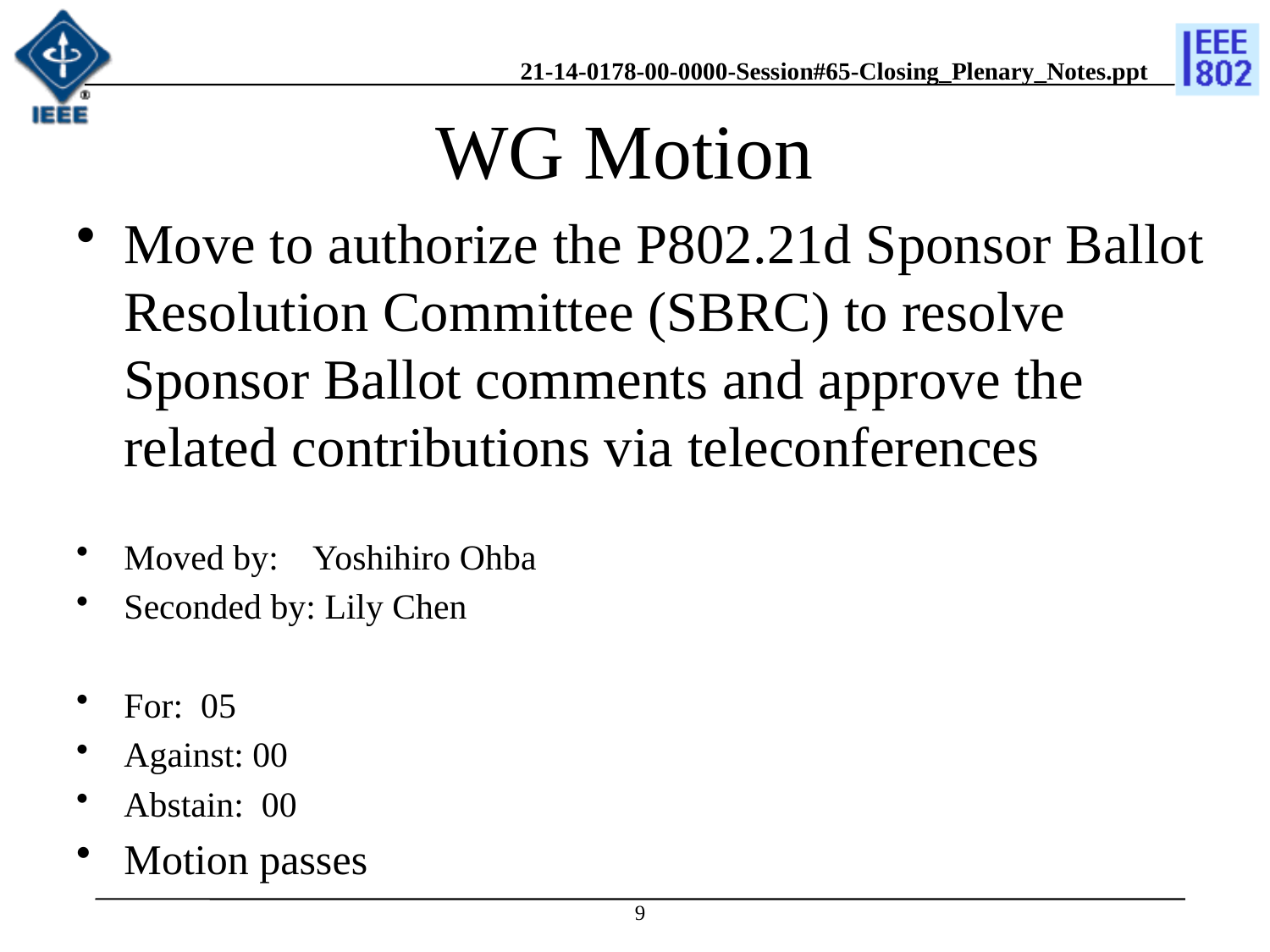

# WG Motion
Move to authorize the P802.21d Sponsor Ballot Resolution Committee (SBRC) to resolve Sponsor Ballot comments and approve the related contributions via teleconferences

Moved by:    Yoshihiro Ohba
Seconded by: Lily Chen

For:  05
Against: 00
Abstain:  00
Motion passes

9